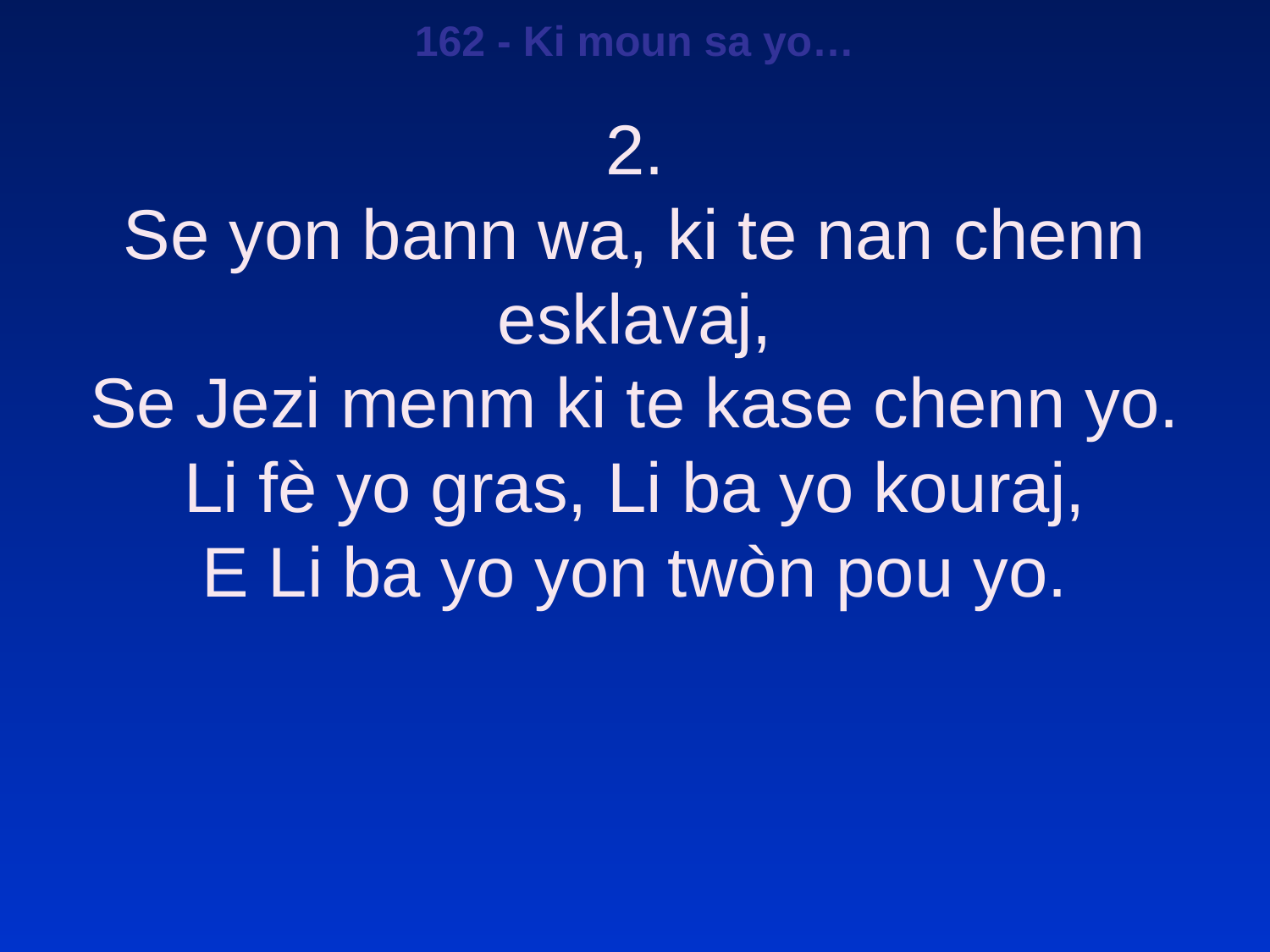

162 - Ki moun sa yo…
2.
Se yon bann wa, ki te nan chenn esklavaj,
Se Jezi menm ki te kase chenn yo.
Li fè yo gras, Li ba yo kouraj,
E Li ba yo yon twòn pou yo.